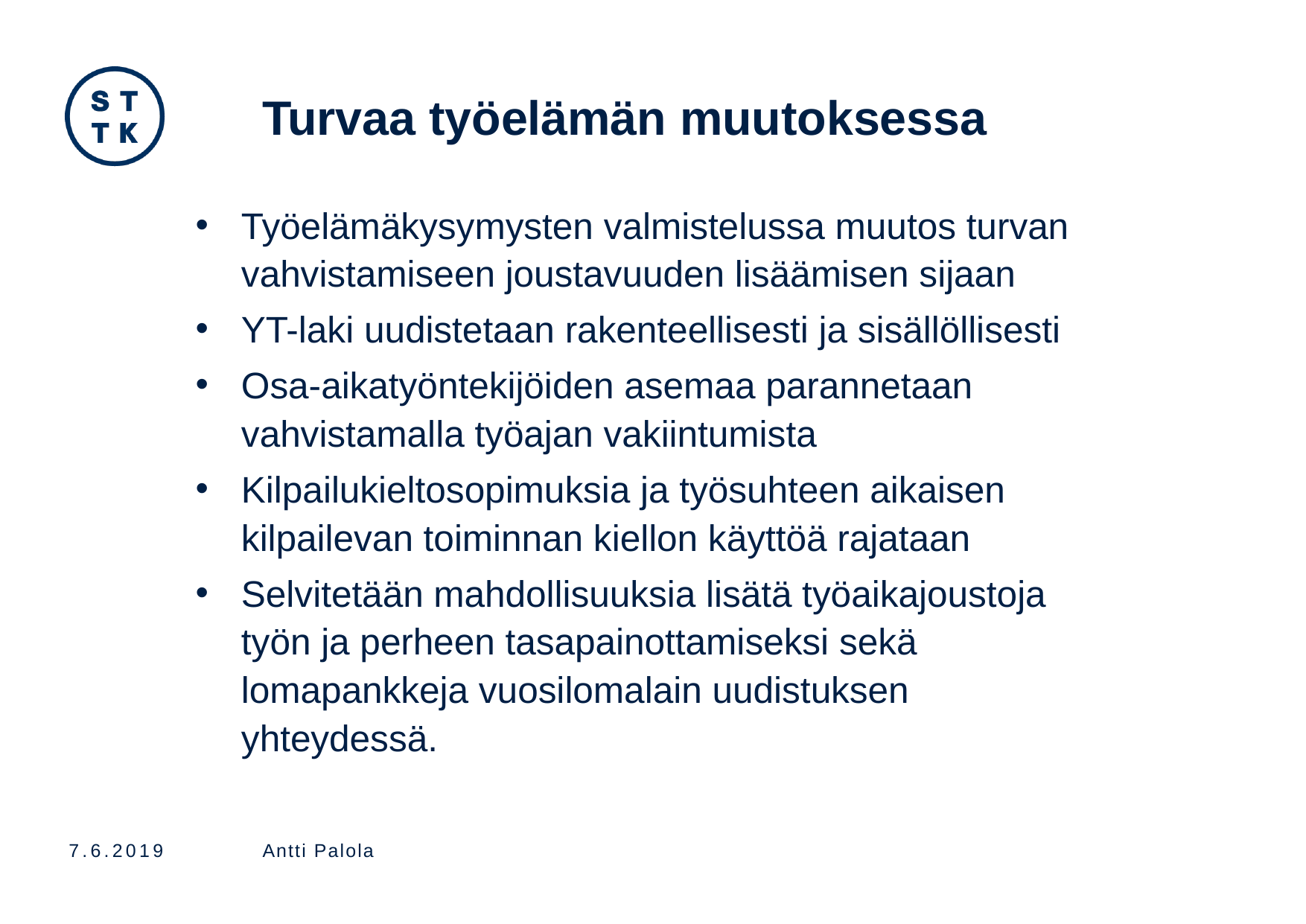

# Turvaa työelämän muutoksessa
Työelämäkysymysten valmistelussa muutos turvan vahvistamiseen joustavuuden lisäämisen sijaan
YT-laki uudistetaan rakenteellisesti ja sisällöllisesti
Osa-aikatyöntekijöiden asemaa parannetaan vahvistamalla työajan vakiintumista
Kilpailukieltosopimuksia ja työsuhteen aikaisen kilpailevan toiminnan kiellon käyttöä rajataan
Selvitetään mahdollisuuksia lisätä työaikajoustoja työn ja perheen tasapainottamiseksi sekä lomapankkeja vuosilomalain uudistuksen yhteydessä.

7.6.2019
Antti Palola